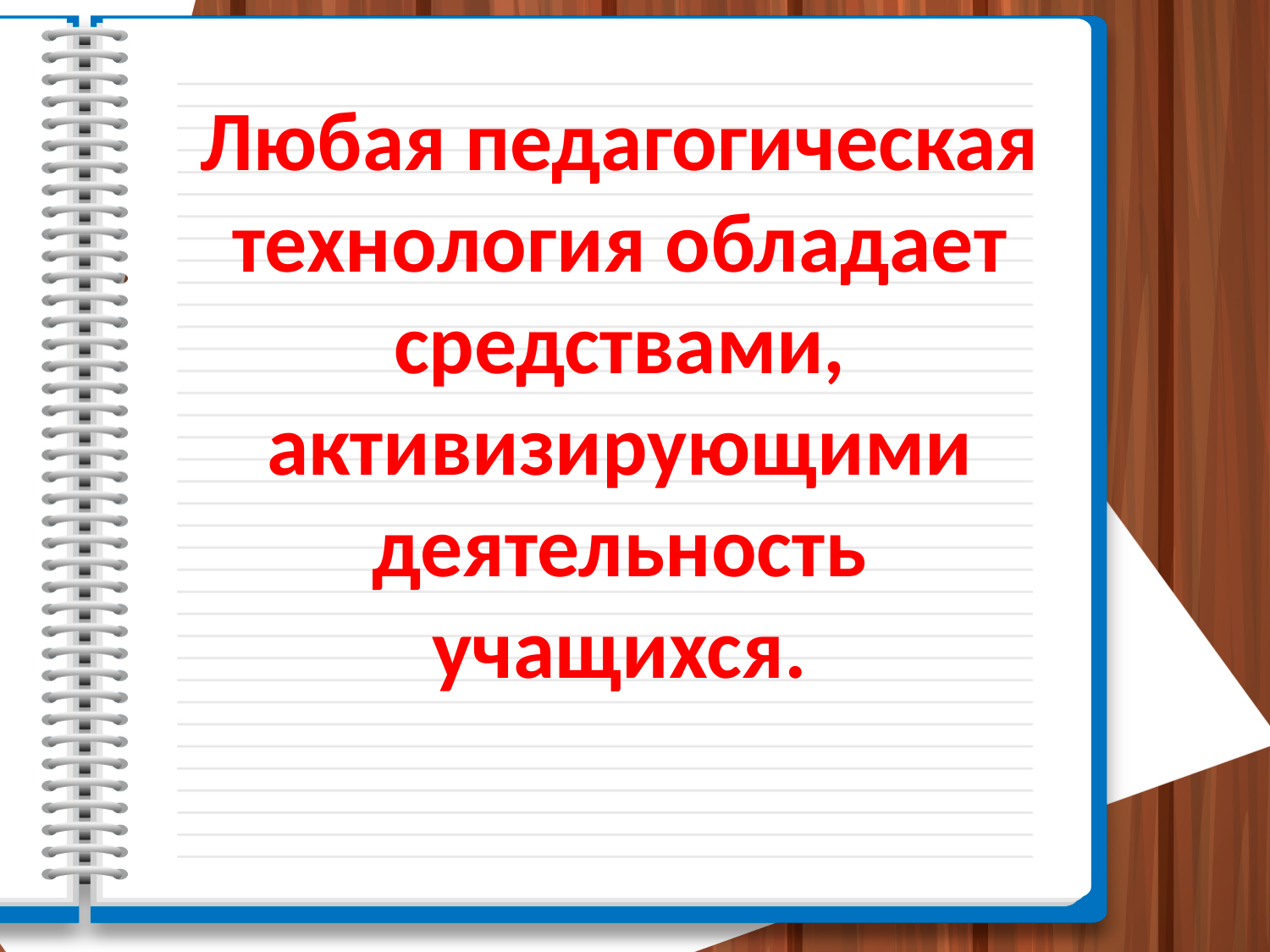

Любая педагогическая технология обладает средствами, активизирующими деятельность учащихся.